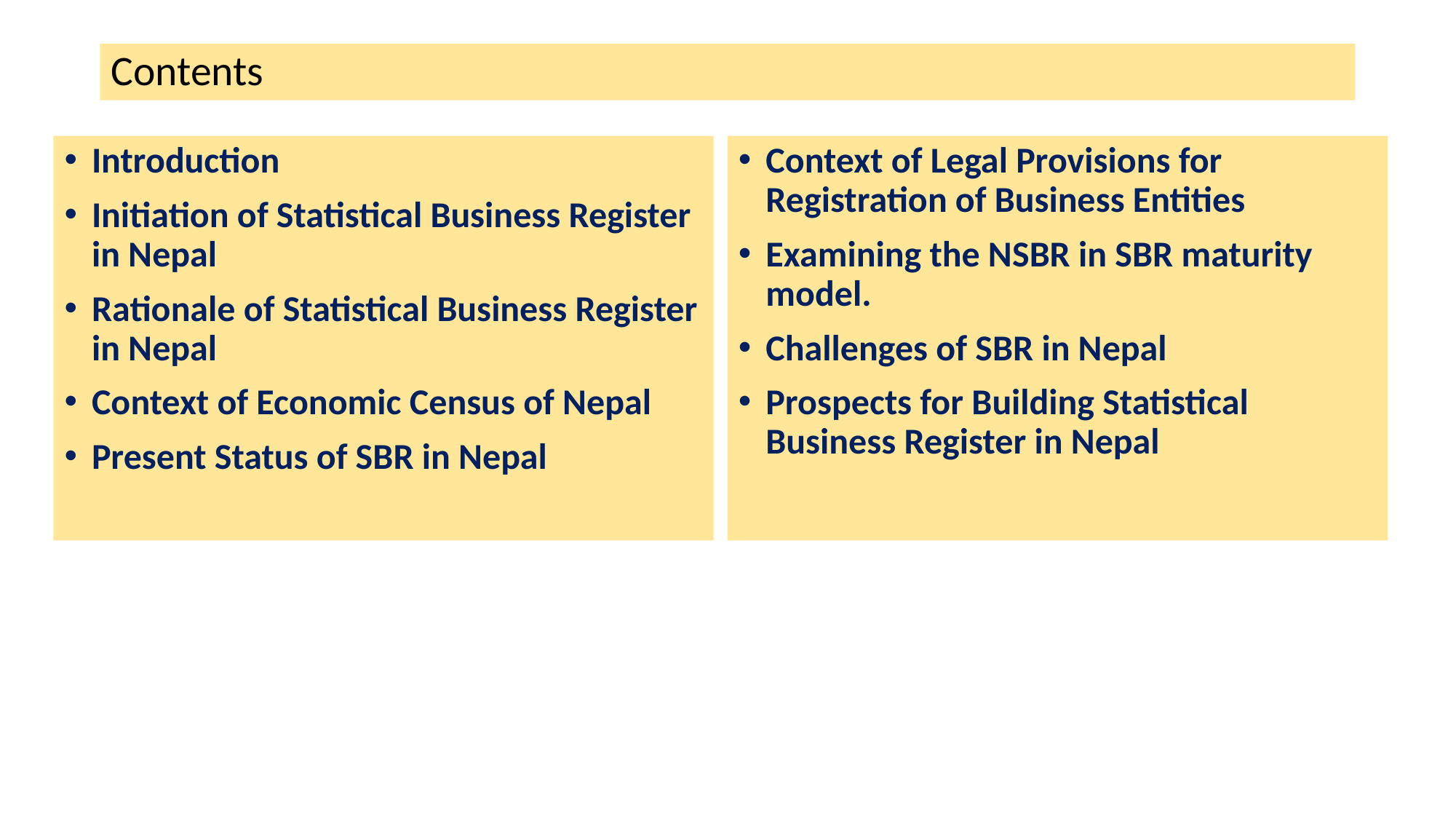

# Contents
Introduction
Initiation of Statistical Business Register in Nepal
Rationale of Statistical Business Register in Nepal
Context of Economic Census of Nepal
Present Status of SBR in Nepal

Context of Legal Provisions for Registration of Business Entities
Examining the NSBR in SBR maturity model.
Challenges of SBR in Nepal
Prospects for Building Statistical Business Register in Nepal